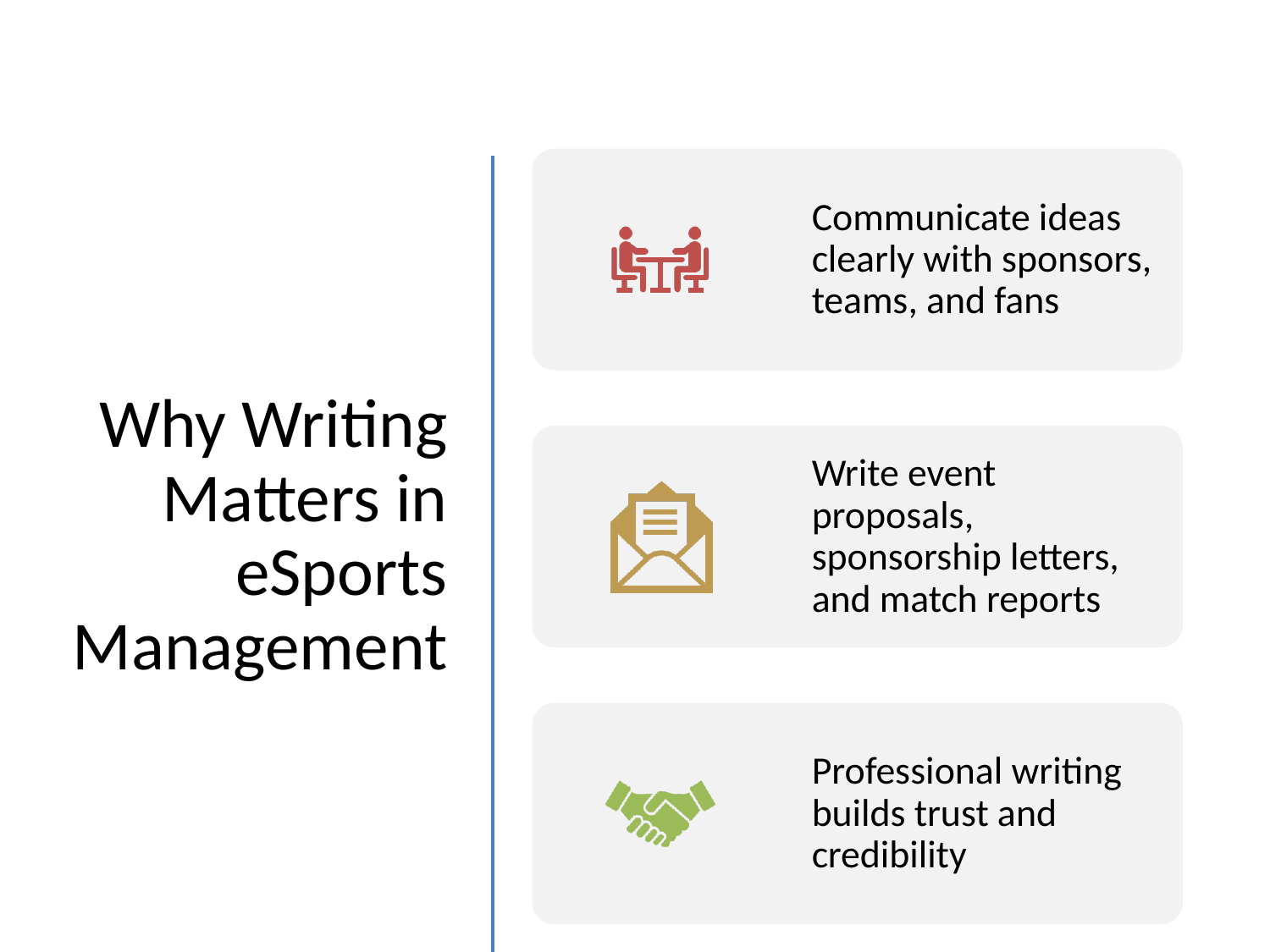

# Why Writing Matters in eSports Management
Communicate ideas clearly with sponsors, teams, and fans
Write event proposals, sponsorship letters, and match reports
Professional writing builds trust and credibility